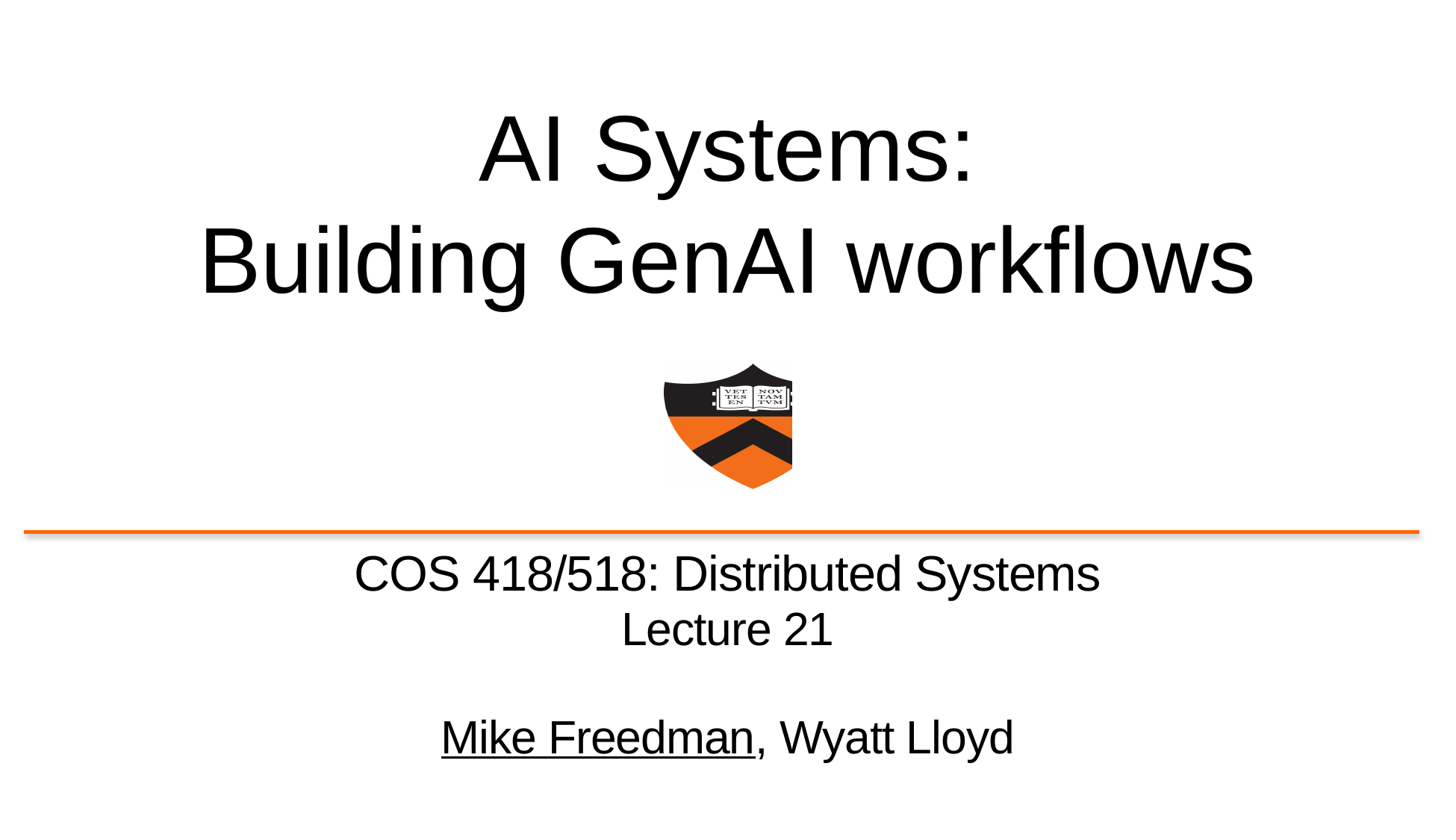

# AI Systems: Building GenAI workflows
COS 418/518: Distributed Systems
Lecture 21

Mike Freedman, Wyatt Lloyd